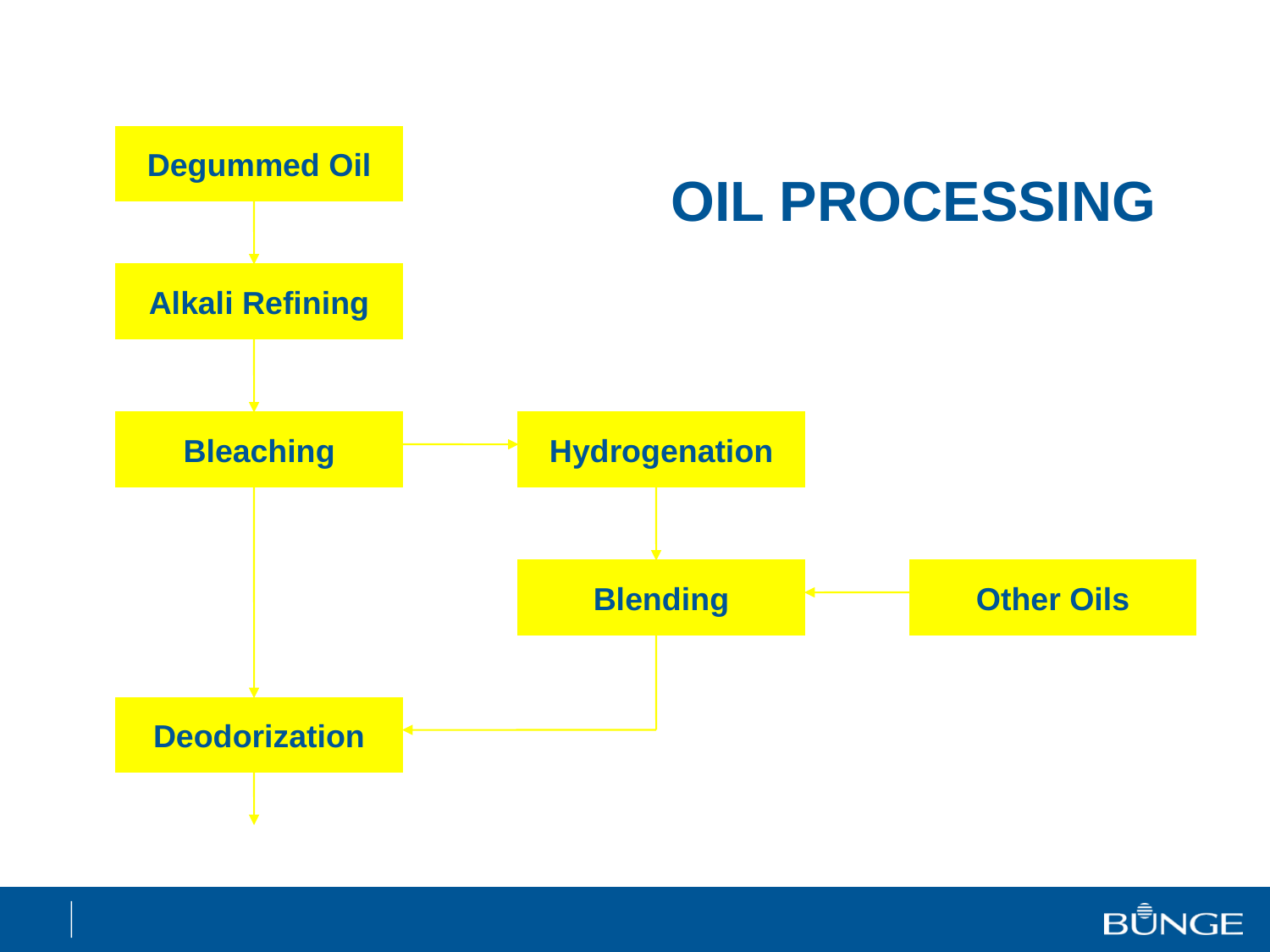

Degummed Oil
OIL PROCESSING

Alkali Refining

Bleaching
Hydrogenation

Blending
Other Oils

Deodorization